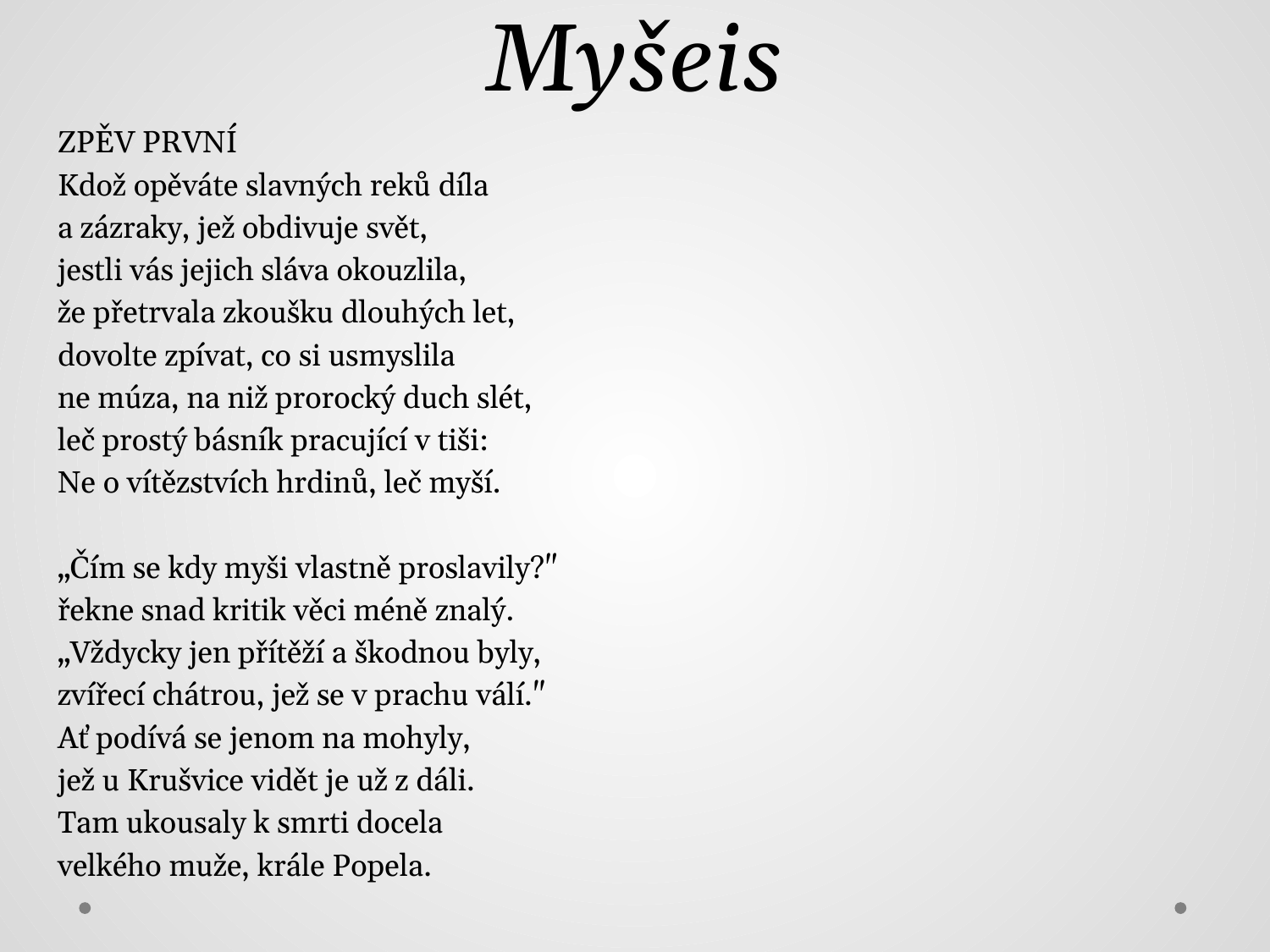

# Myšeis
ZPĚV PRVNÍ
Kdož opěváte slavných reků díla
a zázraky, jež obdivuje svět,
jestli vás jejich sláva okouzlila,
že přetrvala zkoušku dlouhých let,
dovolte zpívat, co si usmyslila
ne múza, na niž prorocký duch slét,
leč prostý básník pracující v tiši:
Ne o vítězstvích hrdinů, leč myší.

„Čím se kdy myši vlastně proslavily?"
řekne snad kritik věci méně znalý.
„Vždycky jen přítěží a škodnou byly,
zvířecí chátrou, jež se v prachu válí."
Ať podívá se jenom na mohyly,
jež u Krušvice vidět je už z dáli.
Tam ukousaly k smrti docela
velkého muže, krále Popela.